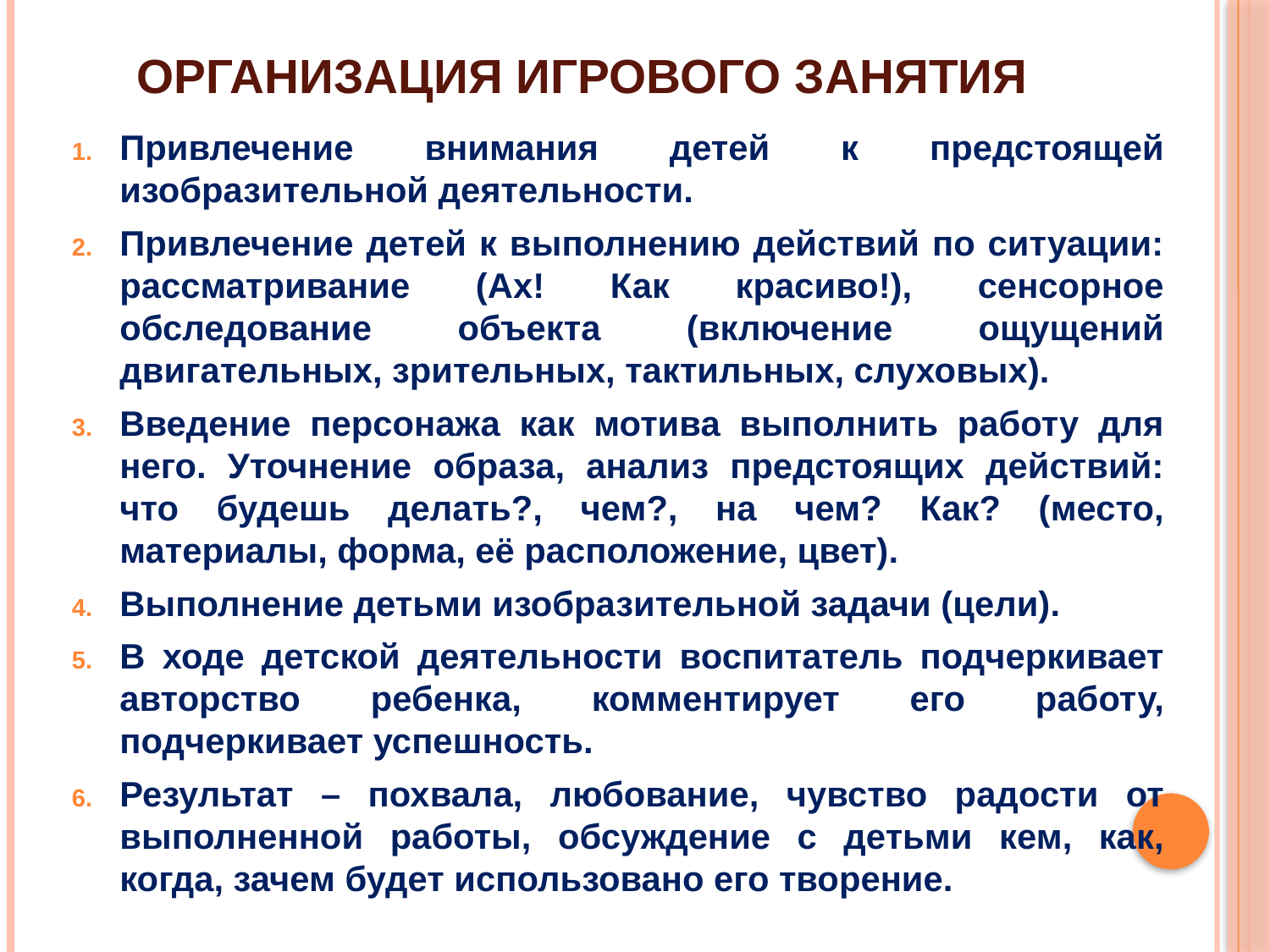

# организация игрового занятия
Привлечение внимания детей к предстоящей изобразительной деятельности.
Привлечение детей к выполнению действий по ситуации: рассматривание (Ах! Как красиво!), сенсорное обследование объекта (включение ощущений двигательных, зрительных, тактильных, слуховых).
Введение персонажа как мотива выполнить работу для него. Уточнение образа, анализ предстоящих действий: что будешь делать?, чем?, на чем? Как? (место, материалы, форма, её расположение, цвет).
Выполнение детьми изобразительной задачи (цели).
В ходе детской деятельности воспитатель подчеркивает авторство ребенка, комментирует его работу, подчеркивает успешность.
Результат – похвала, любование, чувство радости от выполненной работы, обсуждение с детьми кем, как, когда, зачем будет использовано его творение.